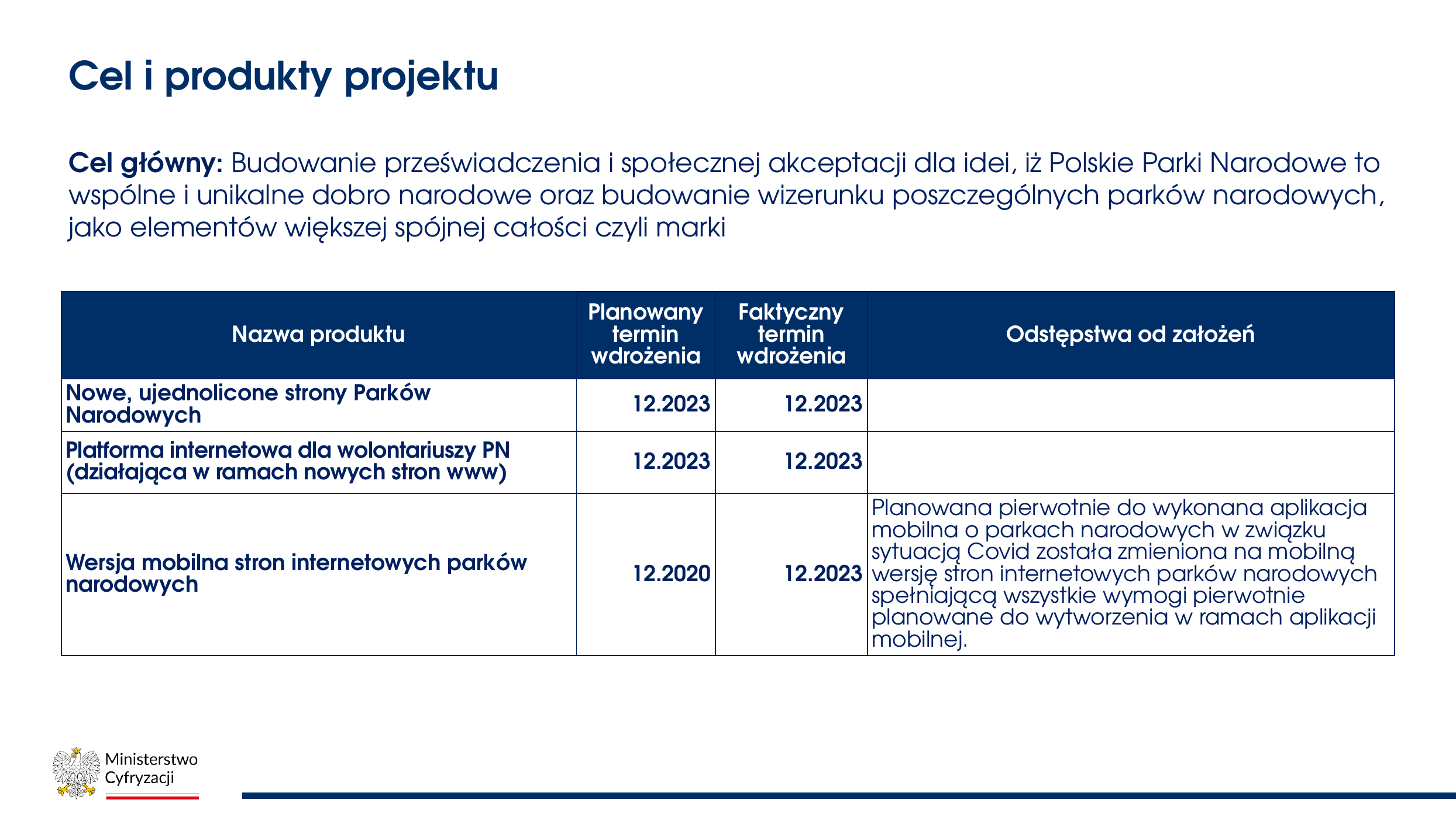

# Cel i produkty projektu
Cel główny: Budowanie przeświadczenia i społecznej akceptacji dla idei, iż Polskie Parki Narodowe to wspólne i unikalne dobro narodowe oraz budowanie wizerunku poszczególnych parków narodowych, jako elementów większej spójnej całości czyli marki

| Nazwa produktu | Planowany termin wdrożenia | Faktyczny termin wdrożenia | Odstępstwa od założeń |
| --- | --- | --- | --- |
| Nowe, ujednolicone strony Parków Narodowych | 12.2023 | 12.2023 |  |
| Platforma internetowa dla wolontariuszy PN (działająca w ramach nowych stron www) | 12.2023 | 12.2023 |  |
| Wersja mobilna stron internetowych parków narodowych | 12.2020 | 12.2023 | Planowana pierwotnie do wykonana aplikacja mobilna o parkach narodowych w związku sytuacją Covid została zmieniona na mobilną wersję stron internetowych parków narodowych spełniającą wszystkie wymogi pierwotnie planowane do wytworzenia w ramach aplikacji mobilnej. |